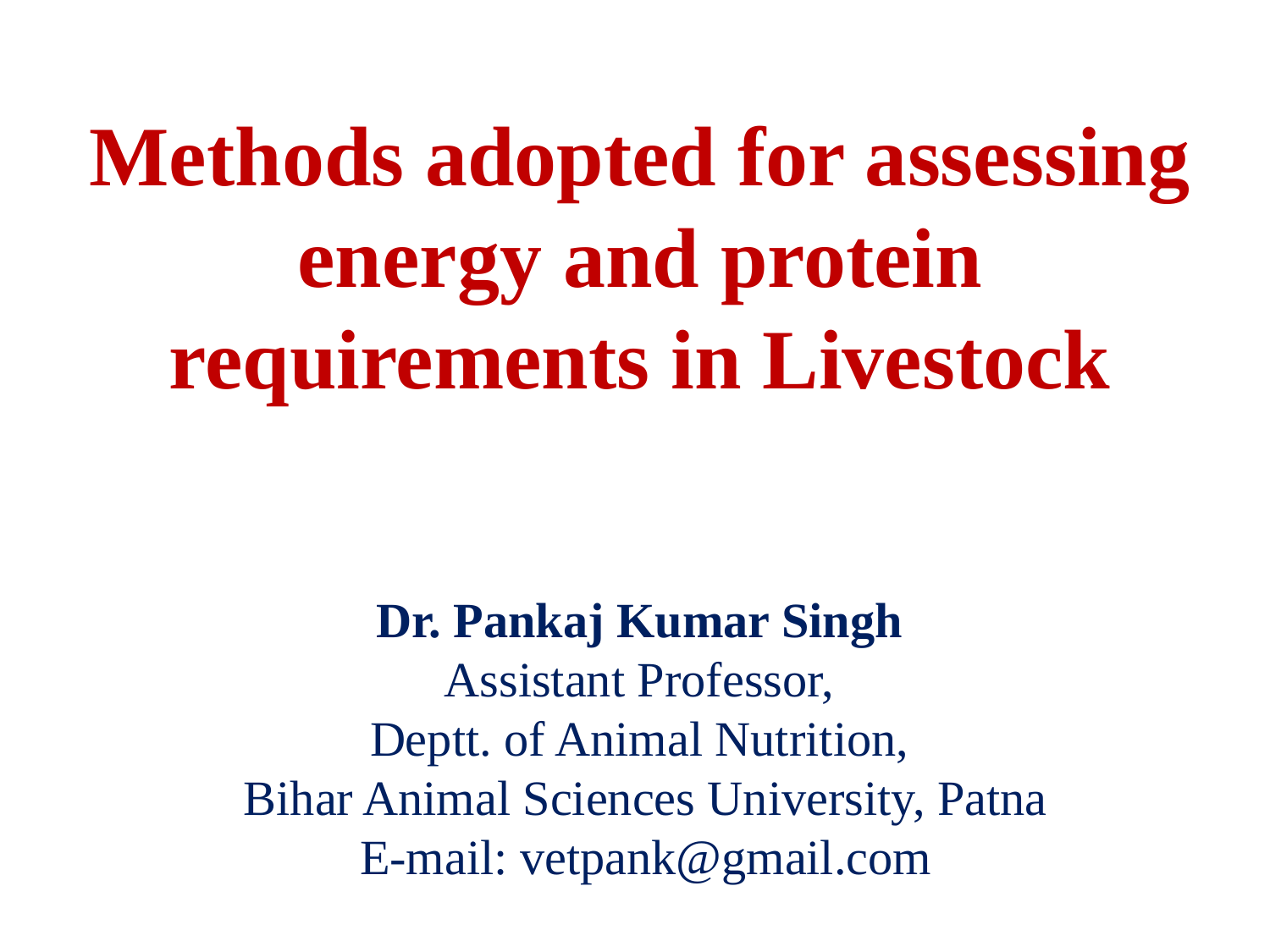

Methods adopted for assessing energy and protein requirements in Livestock
Dr. Pankaj Kumar Singh
Assistant Professor,
Deptt. of Animal Nutrition,
Bihar Animal Sciences University, Patna
E-mail: vetpank@gmail.com